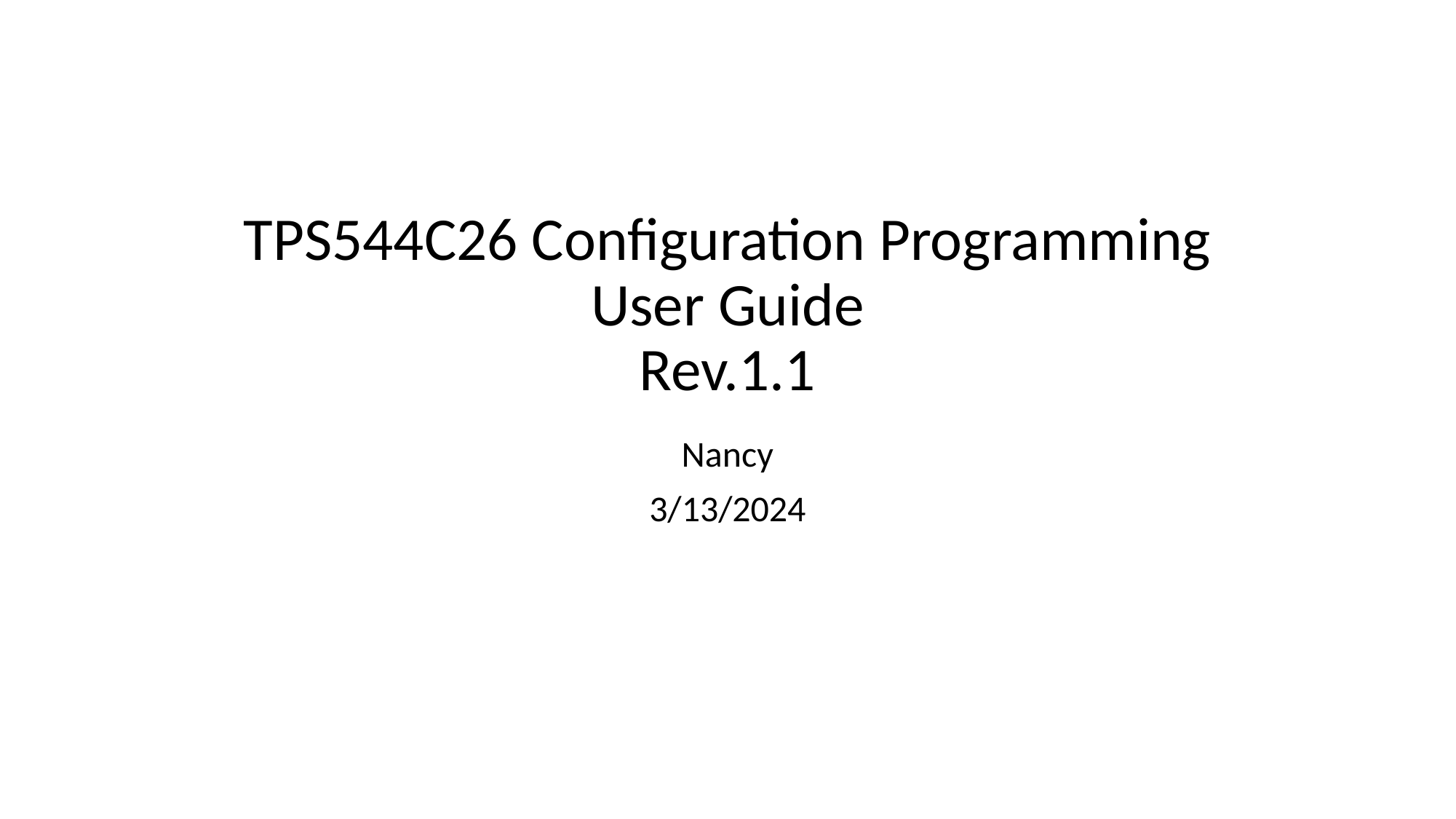

# TPS544C26 Configuration Programming User Guide Rev.1.1
Nancy
3/13/2024